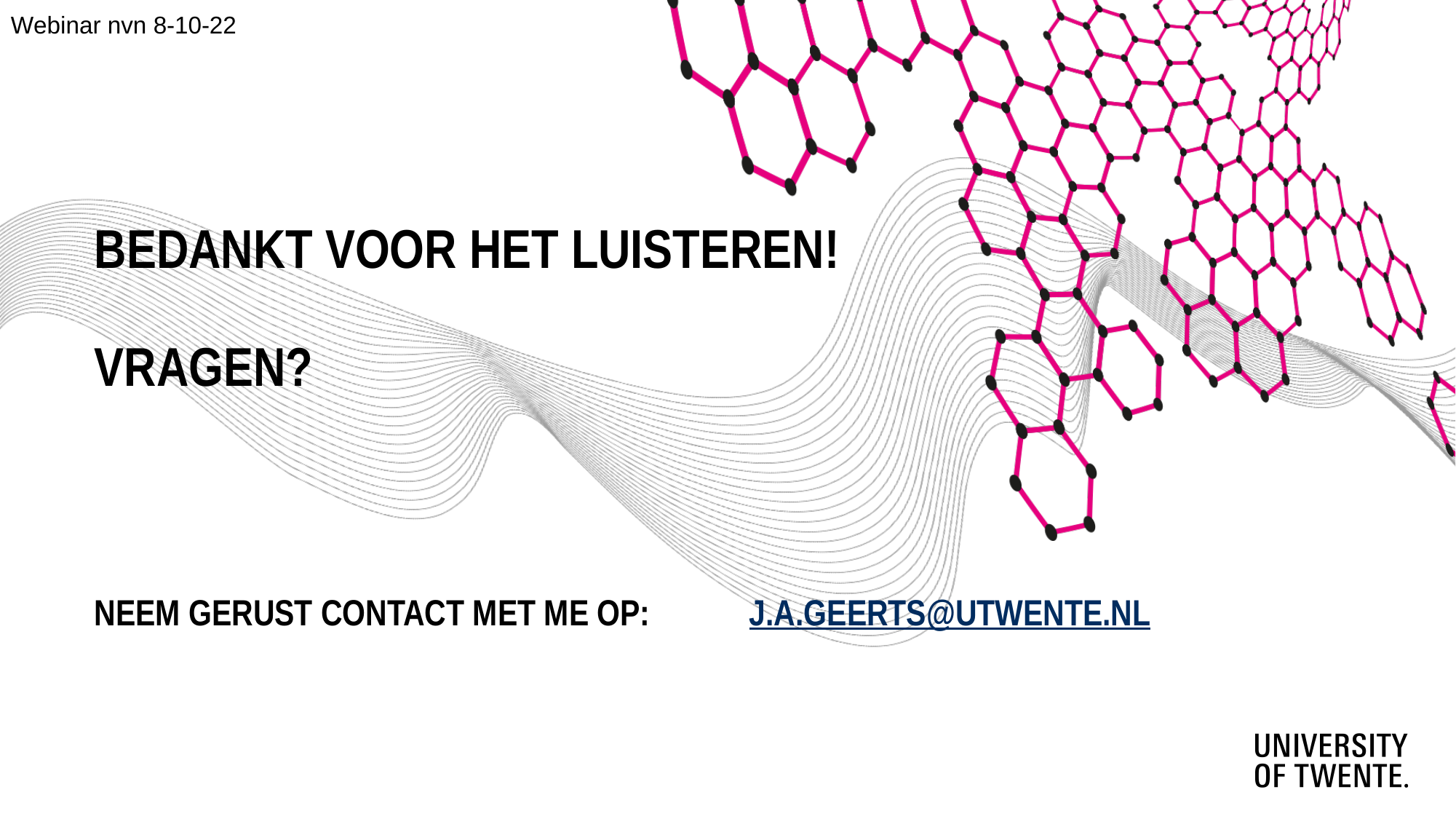

Webinar nvn 8-10-22
# Bedankt voor het luisteren! Vragen? Neem gerust contact met me op: 	j.a.geerts@utwente.nl